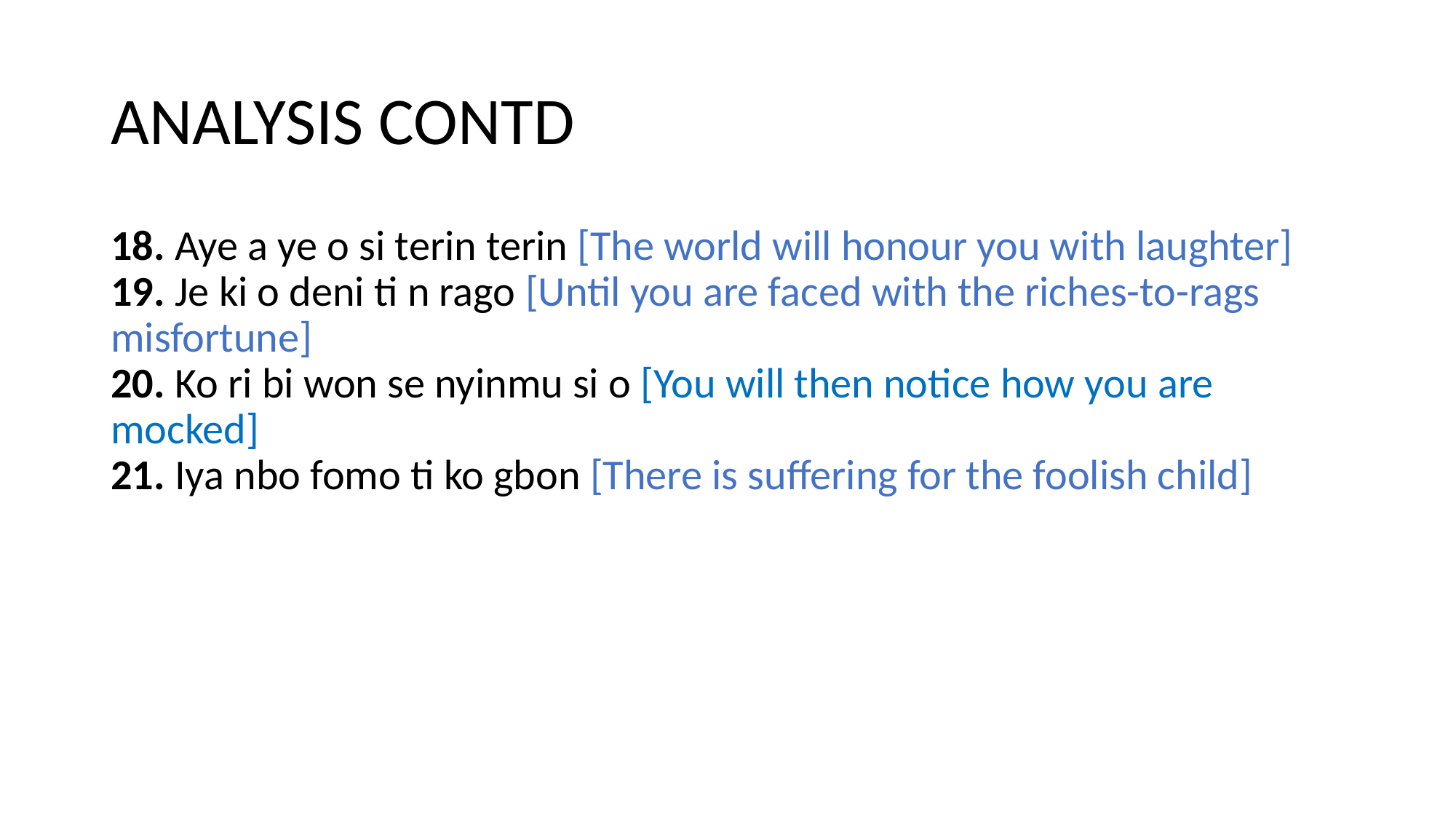

# ANALYSIS CONTD
18. Aye a ye o si terin terin [The world will honour you with laughter]
19. Je ki o deni ti n rago [Until you are faced with the riches-to-rags misfortune]
20. Ko ri bi won se nyinmu si o [You will then notice how you are mocked]
21. Iya nbo fomo ti ko gbon [There is suffering for the foolish child]